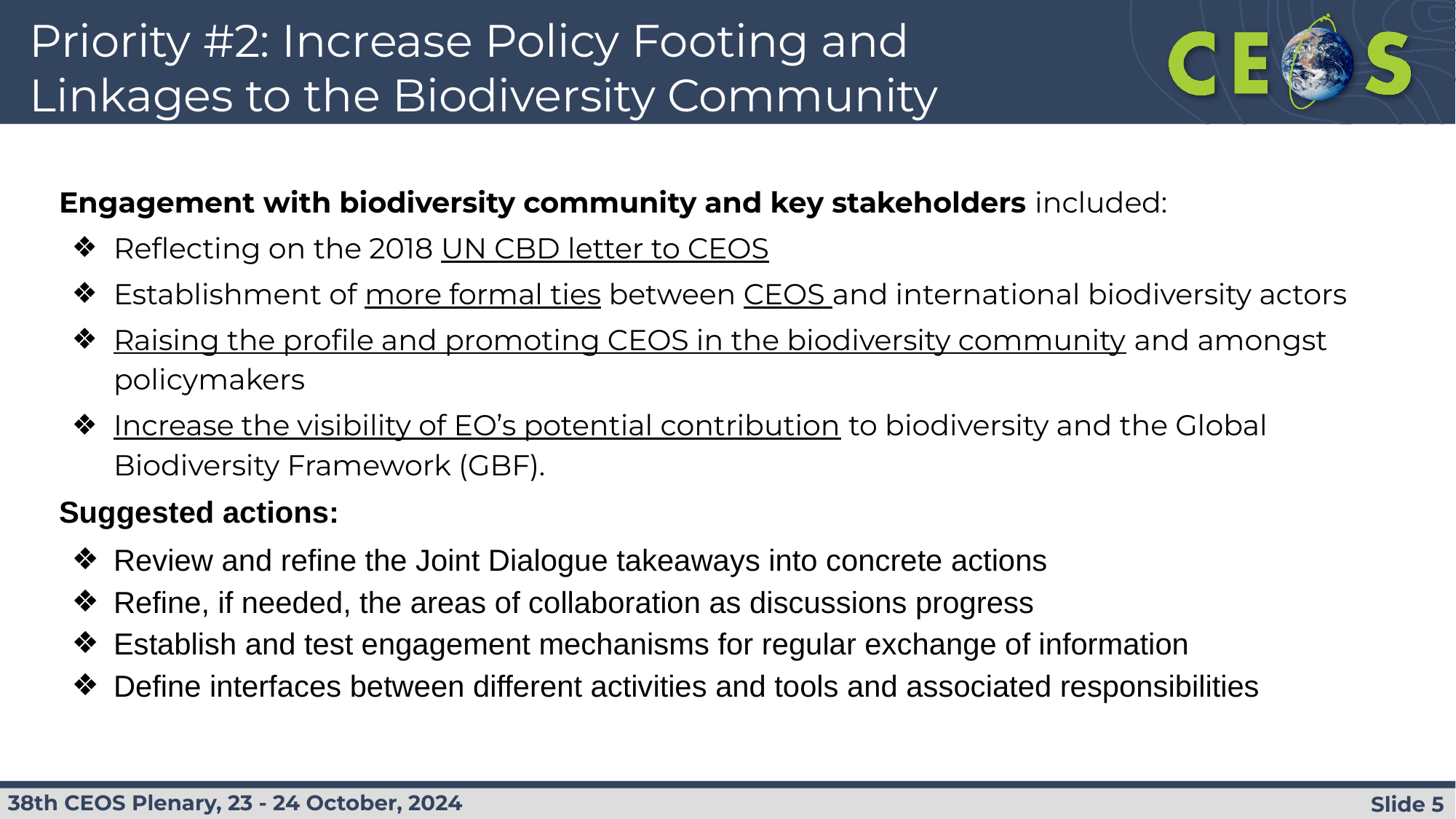

Priority #2: Increase Policy Footing and Linkages to the Biodiversity Community
Engagement with biodiversity community and key stakeholders included:
Reflecting on the 2018 UN CBD letter to CEOS
Establishment of more formal ties between CEOS and international biodiversity actors
Raising the profile and promoting CEOS in the biodiversity community and amongst policymakers
Increase the visibility of EO’s potential contribution to biodiversity and the Global Biodiversity Framework (GBF).
Suggested actions:
Review and refine the Joint Dialogue takeaways into concrete actions
Refine, if needed, the areas of collaboration as discussions progress
Establish and test engagement mechanisms for regular exchange of information
Define interfaces between different activities and tools and associated responsibilities